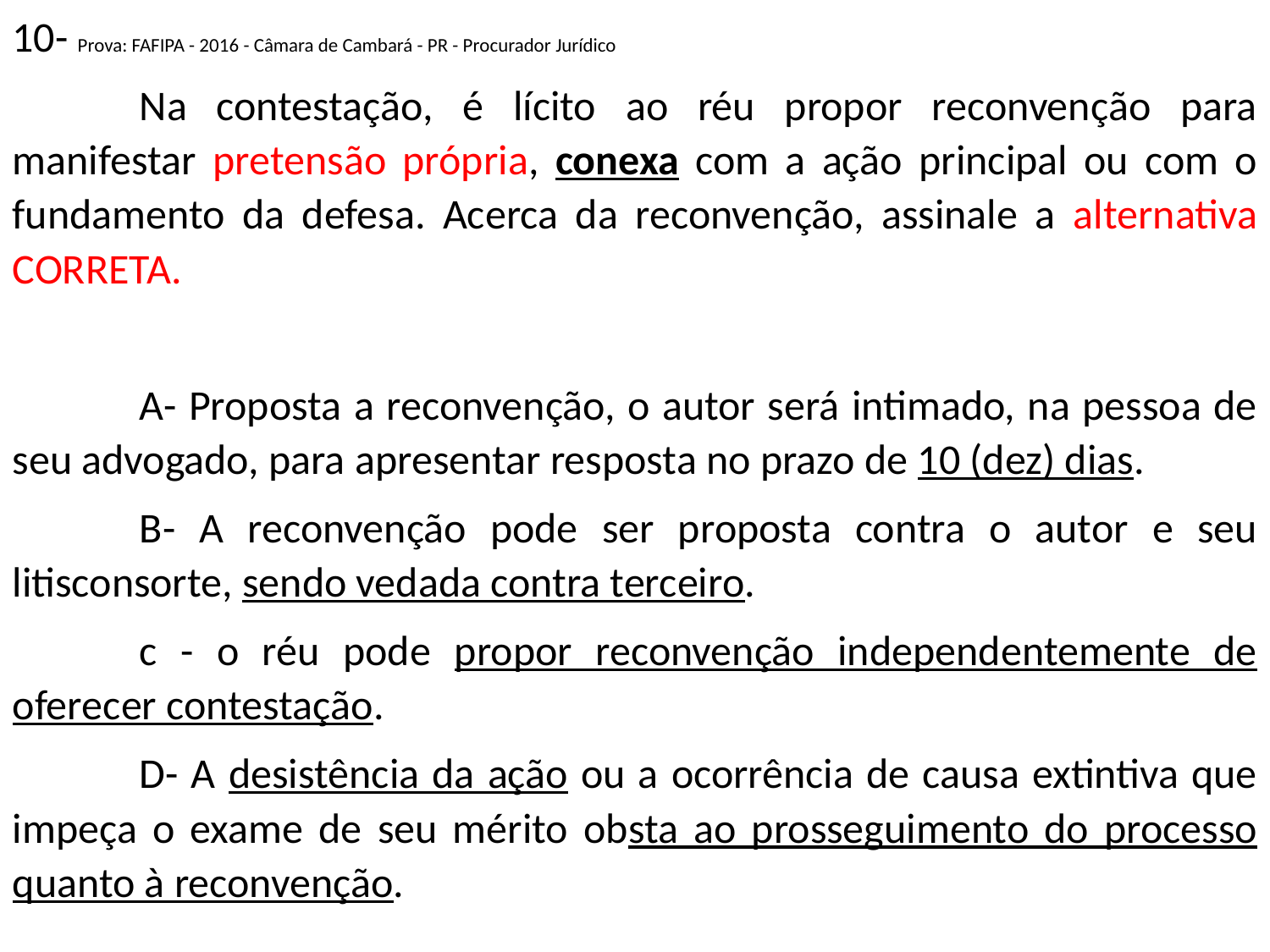

10- Prova: FAFIPA - 2016 - Câmara de Cambará - PR - Procurador Jurídico
	Na contestação, é lícito ao réu propor reconvenção para manifestar pretensão própria, conexa com a ação principal ou com o fundamento da defesa. Acerca da reconvenção, assinale a alternativa CORRETA.

	A- Proposta a reconvenção, o autor será intimado, na pessoa de seu advogado, para apresentar resposta no prazo de 10 (dez) dias.
	B- A reconvenção pode ser proposta contra o autor e seu litisconsorte, sendo vedada contra terceiro.
	c - o réu pode propor reconvenção independentemente de oferecer contestação.
	D- A desistência da ação ou a ocorrência de causa extintiva que impeça o exame de seu mérito obsta ao prosseguimento do processo quanto à reconvenção.